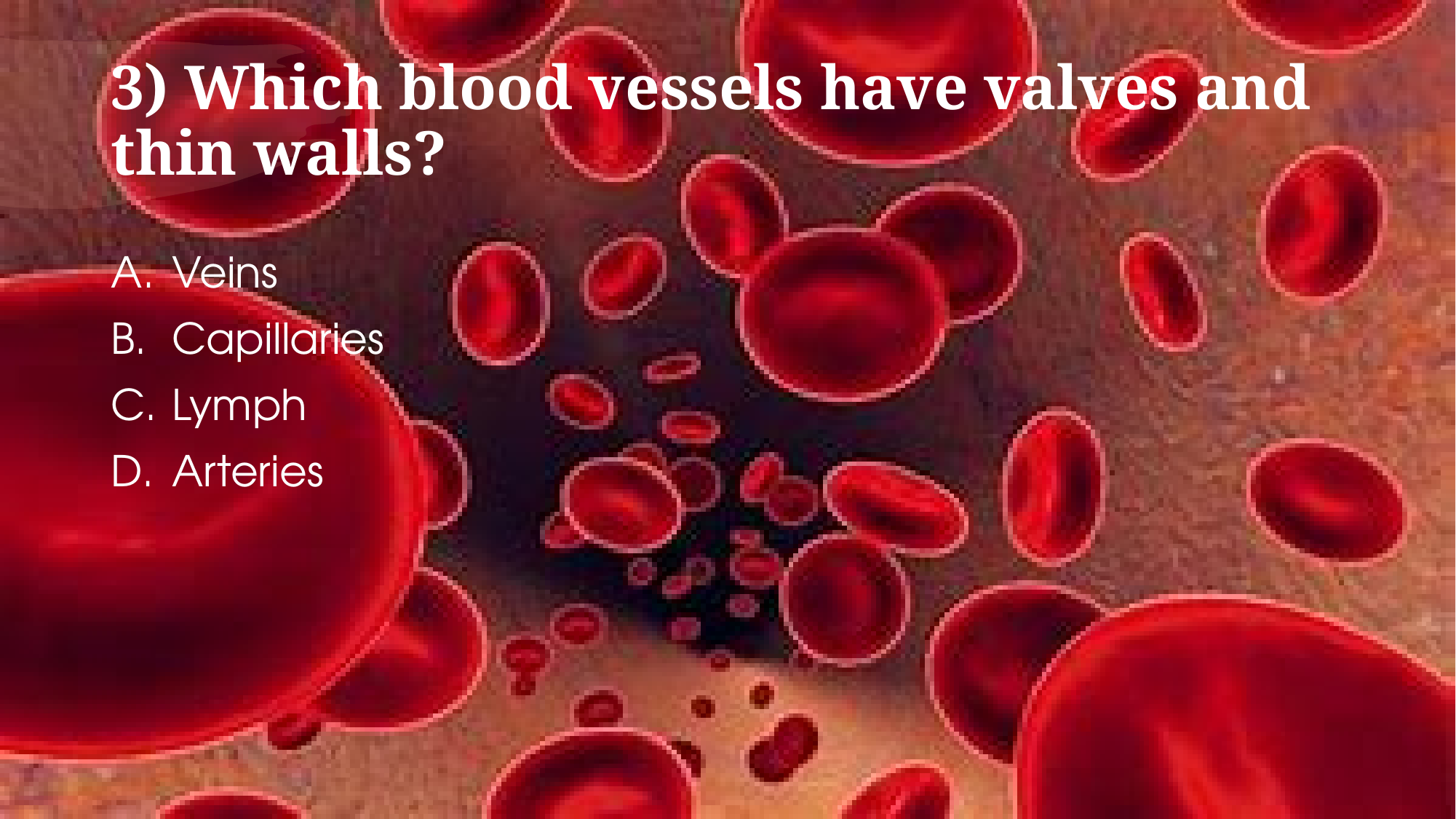

# 3) Which blood vessels have valves and thin walls?
Veins
Capillaries
Lymph
Arteries